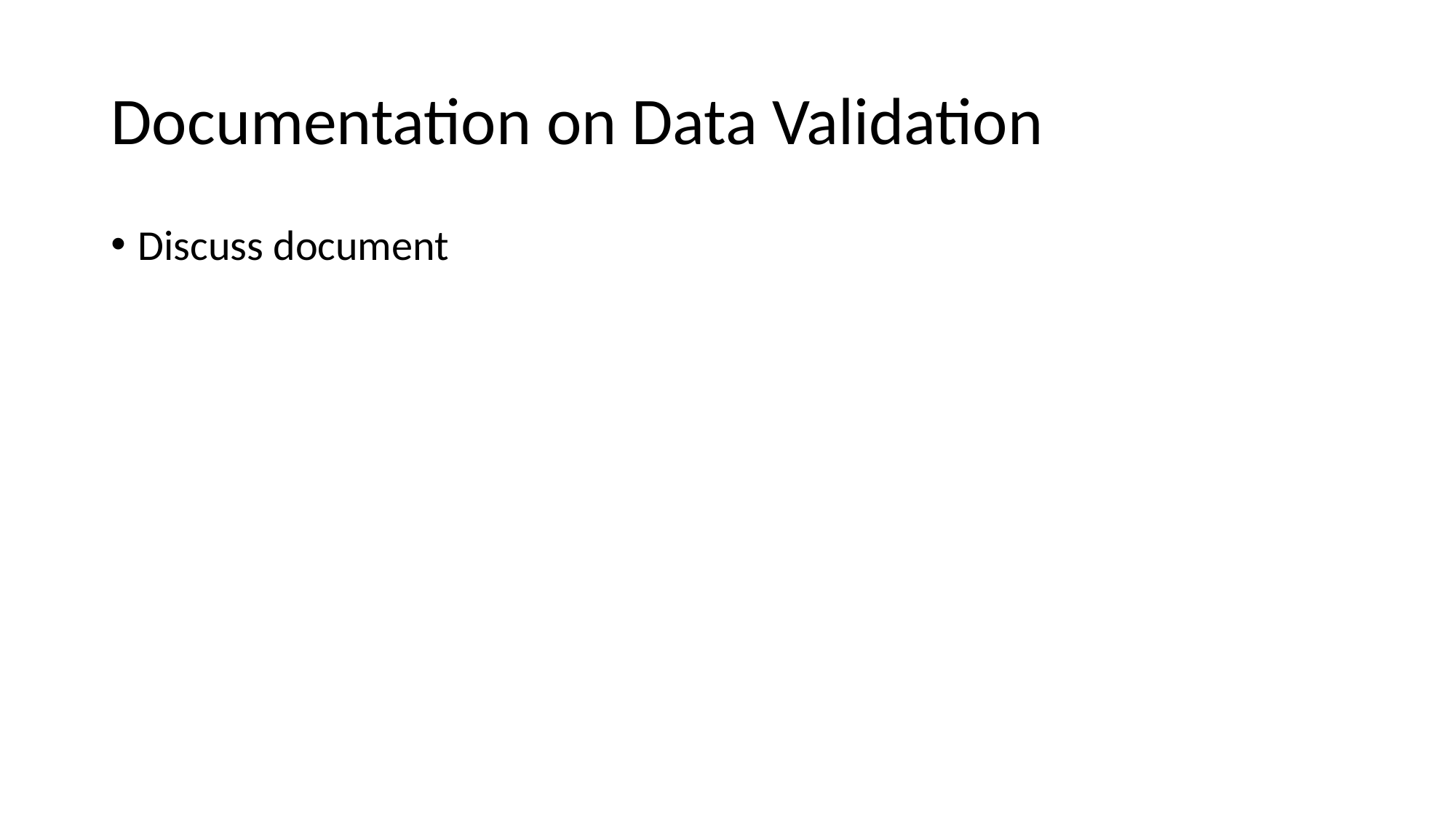

# Documentation on Data Validation
Discuss document